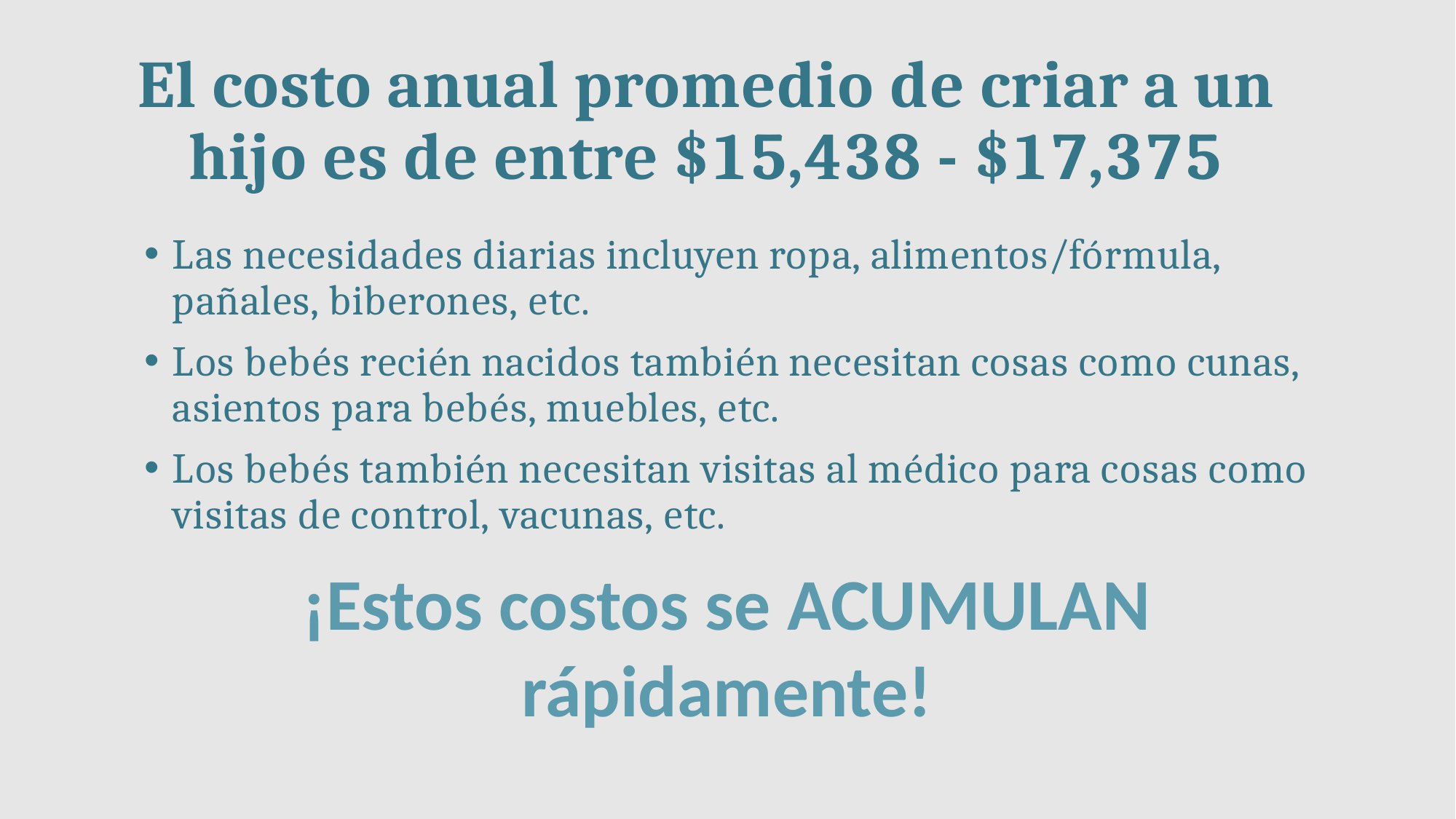

# El costo anual promedio de criar a un hijo es de entre $15,438 - $17,375
Las necesidades diarias incluyen ropa, alimentos/fórmula, pañales, biberones, etc.
Los bebés recién nacidos también necesitan cosas como cunas, asientos para bebés, muebles, etc.
Los bebés también necesitan visitas al médico para cosas como visitas de control, vacunas, etc.

¡Estos costos se ACUMULAN rápidamente!